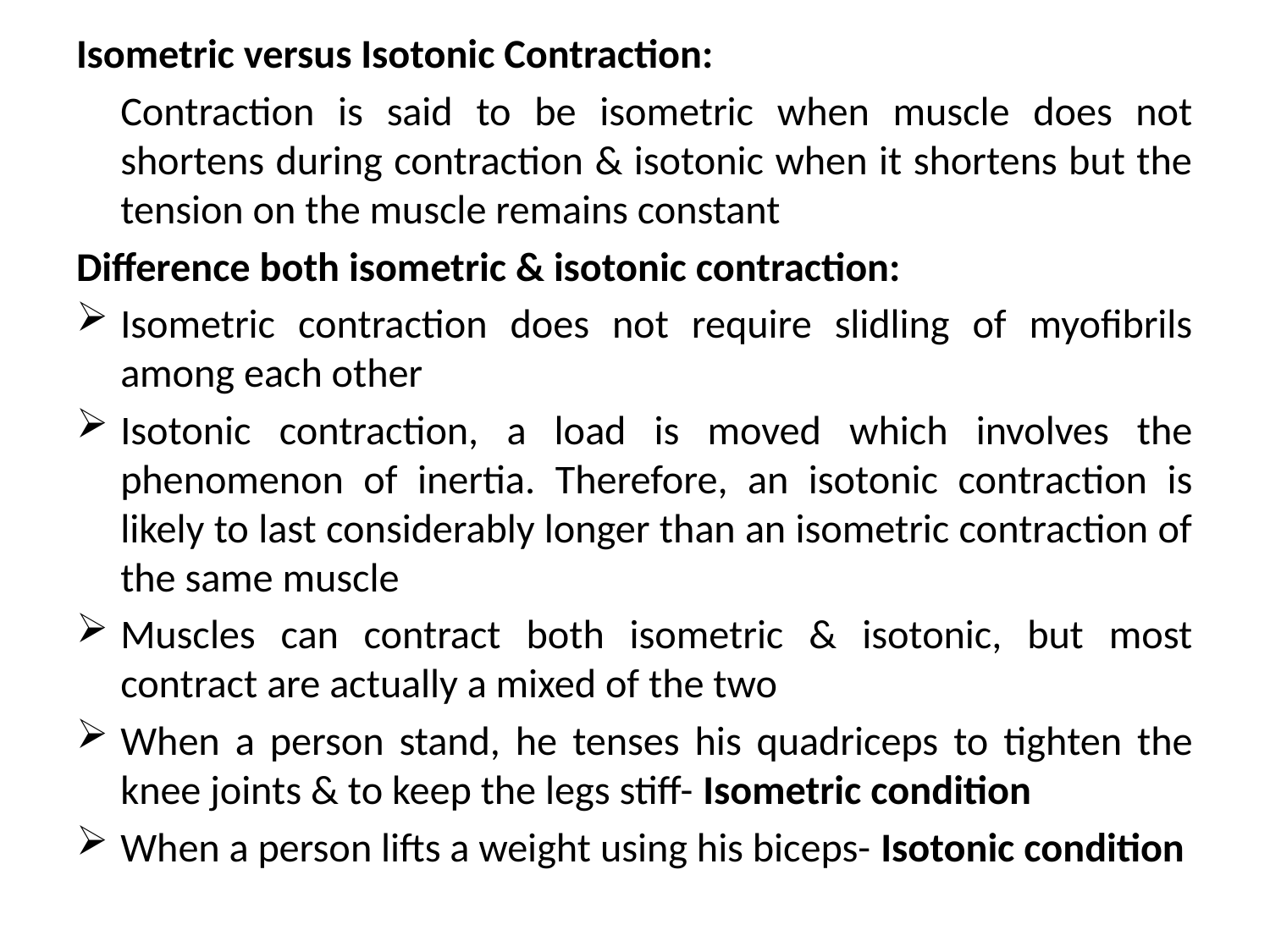

Isometric versus Isotonic Contraction:
		Contraction is said to be isometric when muscle does not shortens during contraction & isotonic when it shortens but the tension on the muscle remains constant
Difference both isometric & isotonic contraction:
Isometric contraction does not require slidling of myofibrils among each other
Isotonic contraction, a load is moved which involves the phenomenon of inertia. Therefore, an isotonic contraction is likely to last considerably longer than an isometric contraction of the same muscle
Muscles can contract both isometric & isotonic, but most contract are actually a mixed of the two
When a person stand, he tenses his quadriceps to tighten the knee joints & to keep the legs stiff- Isometric condition
When a person lifts a weight using his biceps- Isotonic condition